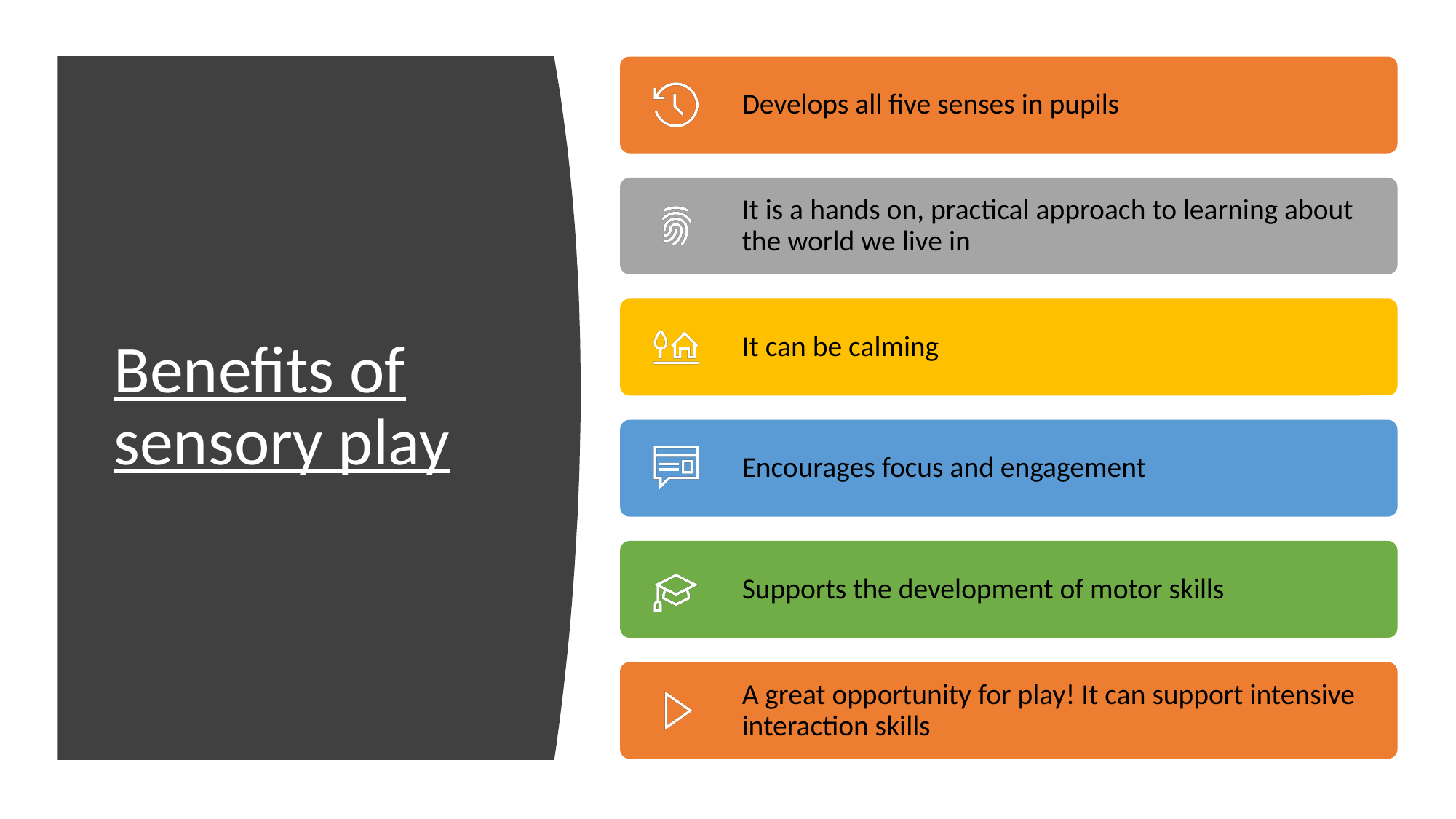

Develops all five senses in pupils
It is a hands on, practical approach to learning about the world we live in
It can be calming
Encourages focus and engagement
Supports the development of motor skills
A great opportunity for play! It can support intensive interaction skills

# Benefits of sensory play